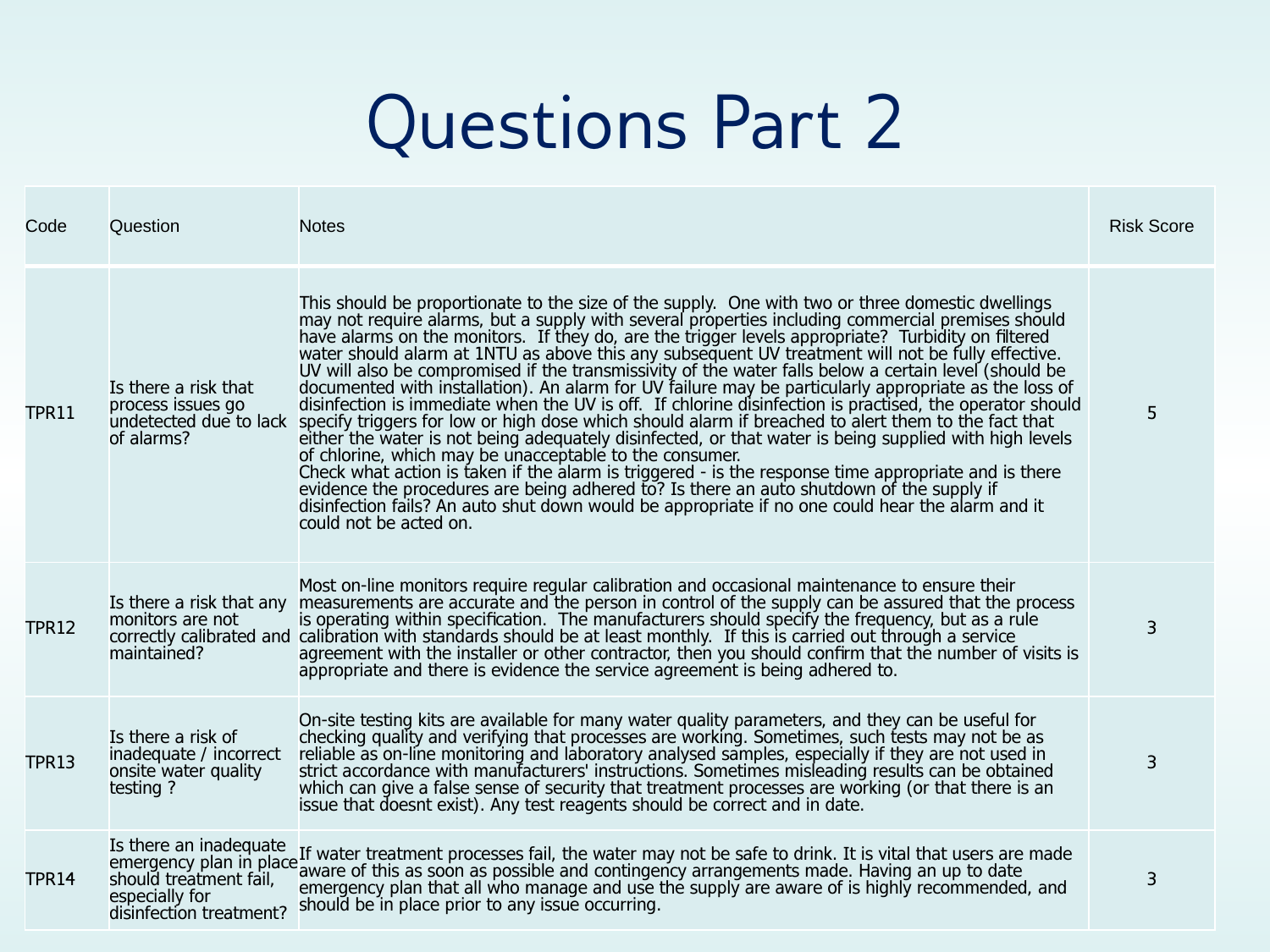

# Questions Part 2
| Code | Question | Notes | Risk Score |
| --- | --- | --- | --- |
| TPR11 | Is there a risk that process issues go undetected due to lack of alarms? | This should be proportionate to the size of the supply. One with two or three domestic dwellings may not require alarms, but a supply with several properties including commercial premises should have alarms on the monitors. If they do, are the trigger levels appropriate? Turbidity on filtered water should alarm at 1NTU as above this any subsequent UV treatment will not be fully effective. UV will also be compromised if the transmissivity of the water falls below a certain level (should be documented with installation). An alarm for UV failure may be particularly appropriate as the loss of disinfection is immediate when the UV is off. If chlorine disinfection is practised, the operator should specify triggers for low or high dose which should alarm if breached to alert them to the fact that either the water is not being adequately disinfected, or that water is being supplied with high levels of chlorine, which may be unacceptable to the consumer. Check what action is taken if the alarm is triggered - is the response time appropriate and is there evidence the procedures are being adhered to? Is there an auto shutdown of the supply if disinfection fails? An auto shut down would be appropriate if no one could hear the alarm and it could not be acted on. | 5 |
| TPR12 | Is there a risk that any monitors are not correctly calibrated and maintained? | Most on-line monitors require regular calibration and occasional maintenance to ensure their measurements are accurate and the person in control of the supply can be assured that the process is operating within specification. The manufacturers should specify the frequency, but as a rule calibration with standards should be at least monthly. If this is carried out through a service agreement with the installer or other contractor, then you should confirm that the number of visits is appropriate and there is evidence the service agreement is being adhered to. | 3 |
| TPR13 | Is there a risk of inadequate / incorrect onsite water quality testing ? | On-site testing kits are available for many water quality parameters, and they can be useful for checking quality and verifying that processes are working. Sometimes, such tests may not be as reliable as on-line monitoring and laboratory analysed samples, especially if they are not used in strict accordance with manufacturers' instructions. Sometimes misleading results can be obtained which can give a false sense of security that treatment processes are working (or that there is an issue that doesnt exist). Any test reagents should be correct and in date. | 3 |
| TPR14 | Is there an inadequate emergency plan in place should treatment fail, especially for disinfection treatment? | If water treatment processes fail, the water may not be safe to drink. It is vital that users are made aware of this as soon as possible and contingency arrangements made. Having an up to date emergency plan that all who manage and use the supply are aware of is highly recommended, and should be in place prior to any issue occurring. | 3 |

|  |  |  |  |
| --- | --- | --- | --- |
| TPR6 | Is there a risk of treatment not being re-established after any loss of power supply? | Check there is an adequate procedure in place to restart treatment processes after loss of power, including checks of individual processes to ensure they are working within specification. Some processes such as biological filters may require a period of run to waste. | 5 |
| TPR7 | Is there a risk of any power back-up or alternative power supply being inadequate? | Does the site have a back up generator that is sufficient to power up all the critical treatment processes? Where an alternate power supply is not present; what contingency is in place for the provision of alternate supplies of drinking water? | 5 |
| TPR8 | Is there a risk of vandalism? | Treatment processes should be in secure buildings. Check perimeter fencing, access gates and the control of the use of any security keys. | 5 |
| TPR9 | Is the site/access to site liable to flooding which would result in loss or restriction of treatment process? | Gauge from surrounding topography if the site is at risk of flooding. Ask the person in control if the site has been flooded in the past. Gauge from topography and access routes if the site could become isolated during adverse weather. Ask the person in control if the site has been isolated in adverse weather conditions such as flooding or heavy snow. Lack of access during these times may mean essential water quality checks can not be made, or that chemicals stocks can not be replenished. For sites where access is difficult during periods of adverse weather there should be adequate procedures to manage stocks of treatment chemicals and communication with consumers should boil water advice be necessary. | 5 |
| TPR10 | Is quality monitoring of the treatment process inadequate? | On-line monitors should be appropriate to any treatment processes present. Where filtration is practised or UV treatment is in place, turbidity monitors allow the operators to check that filtration is effective in reducing the turbidity levels, so that water presented for disinfection is below 1 NTU. In areas with naturally coloured water, transmissivity / colour / TOC monitors may be appropriate to ensure UV will be effective. If the supply is chlorinated, a chlorine monitor will ensure that the supply is maintaining the effective chlorine dose for disinfection. If appropriate manual checks are not carried out (with appropriate documentation), on-line monitors or an equivalent system should be used. | 5 |
| TPR11 | Is there a risk that process issues go undetected due to lack of alarms? | This should be proportionate to the size of the supply. One with two or three domestic dwellings may not require alarms, but a supply with several properties including commercial premises should have alarms on the monitors. If they do, are the trigger levels appropriate? Turbidity on filtered water should alarm at 1NTU as above this any subsequent UV treatment will not be fully effective. UV will also be compromised if the transmissivity of the water falls below a certain level (should be documented with installation). An alarm for UV failure may be particularly appropriate as teh loss of disinfection is immediate when the UV is off. If chlorine disinfection is practised, the operator should specify triggers for low or high dose which should alarm if breached to alert them to the fact that either the water is not being adequately disinfected, or that water is being supplied with high levels of chlorine, which may be unacceptable to the consumer. Check what action is taken if the alarm is triggered - is the response time appropriate and is there evidence the procedures are being adhered to? Is there an auto shutdown of the supply if disinfection fails? An auto shut down would be appropriate if no one could hear the alarm and it could not be acted on. | 5 |
| TPR12 | Is there a risk that any monitors are not correctly calibrated and maintained? | Most on-line monitors require regular calibration and occasional maintenance to ensure their measurements are accurate and the person in control of the supply can be assured that the process is operating within specification. The manufacturers should specify the frequency, but as a rule calibration with standards should be at least monthly. If this is carried out through a service agreement with the installer or other contractor, then you should confirm that the number of visits is appropriate and there is evidence the service agreement is being adhered to. | 3 |
| TPR13 | Is there a risk of inadequate / incorrect onsite water quality testing ? | On-site testing kits are available for many water quality parameters, and they can be useful for checking quality and verifying that processes are working. Sometimes, such tests may not be as reliable as on-line monitoring and laboratory analysed samples, especially if they are not used in strict accordance with manufacturers' instructions. Sometimes misleading results can be obtained which can give a false sense of security that treatment processes are working (or that there is an issue that doesnt exist). Any test reagents should be correct and in date. | 3 |
| TPR14 | Is there an inadequate emergency plan in place should treatment fail, especially for disinfection treatment? | If water treatment processes fail, the water may not be safe to drink. It is vital that users are made aware of this as soon as possible and contingency arrangements made. Having an up to date emergency plan that all who manage and use the supply are aware of is highly recommended, and should be in place prior to any issue occurring. | 3 |